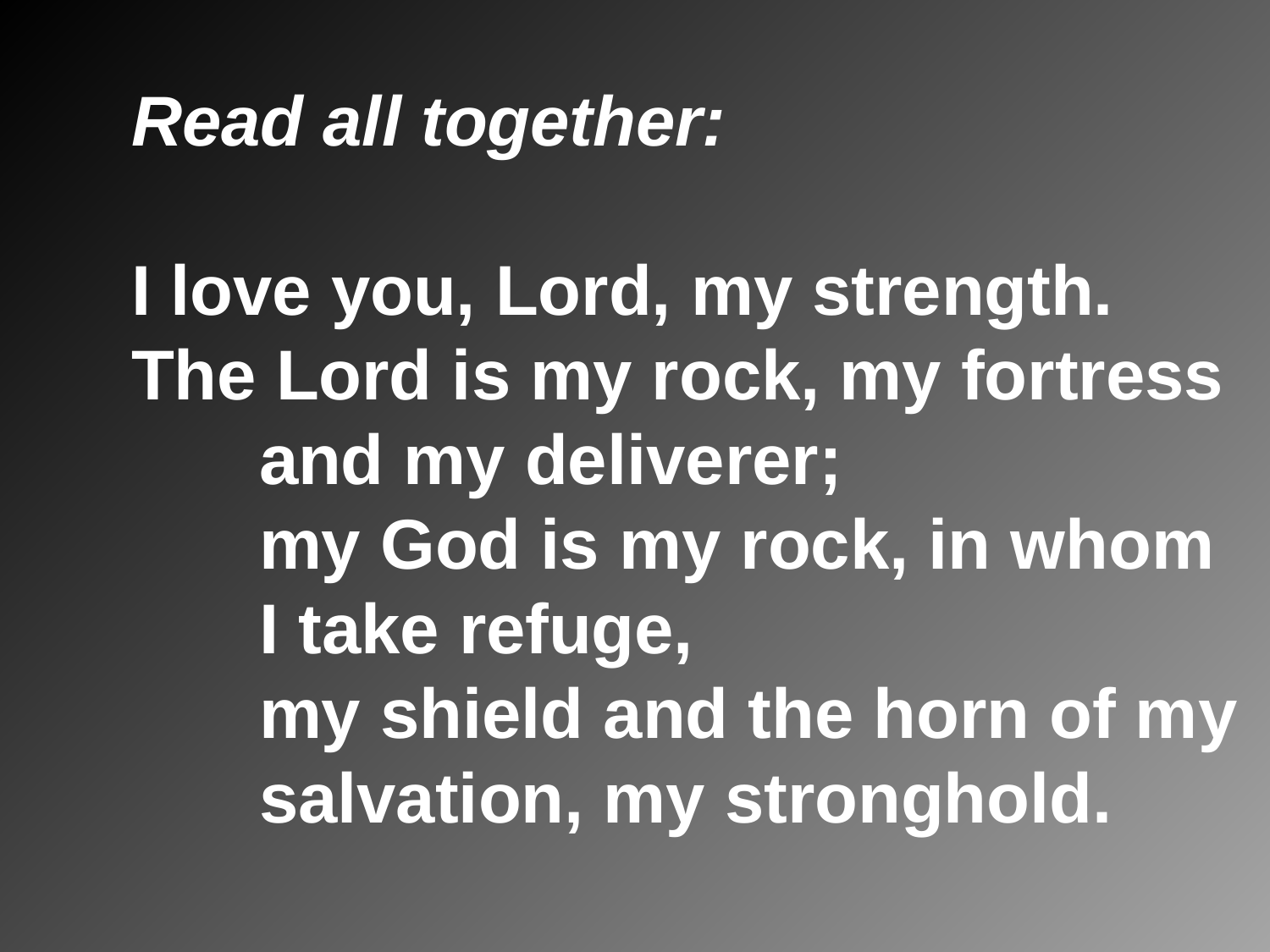

Read all together:

I love you, Lord, my strength.
The Lord is my rock, my fortress and my deliverer;
	my God is my rock, in whom I take refuge,
	my shield and the horn of my salvation, my stronghold.